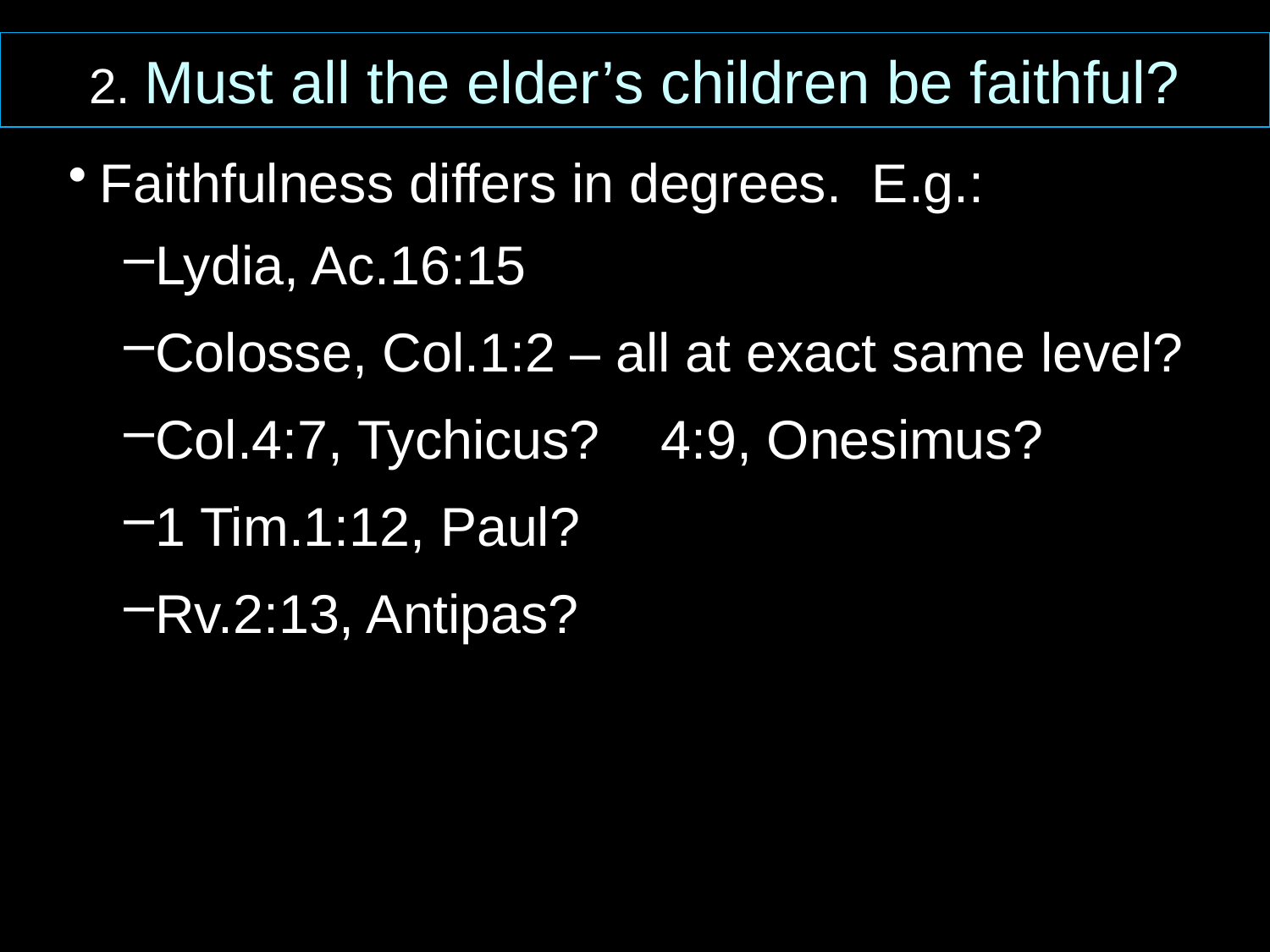

2. Must all the elder’s children be faithful?
Faithfulness differs in degrees.  E.g.:
Lydia, Ac.16:15
Colosse, Col.1:2 – all at exact same level?
Col.4:7, Tychicus?    4:9, Onesimus?
1 Tim.1:12, Paul?
Rv.2:13, Antipas?